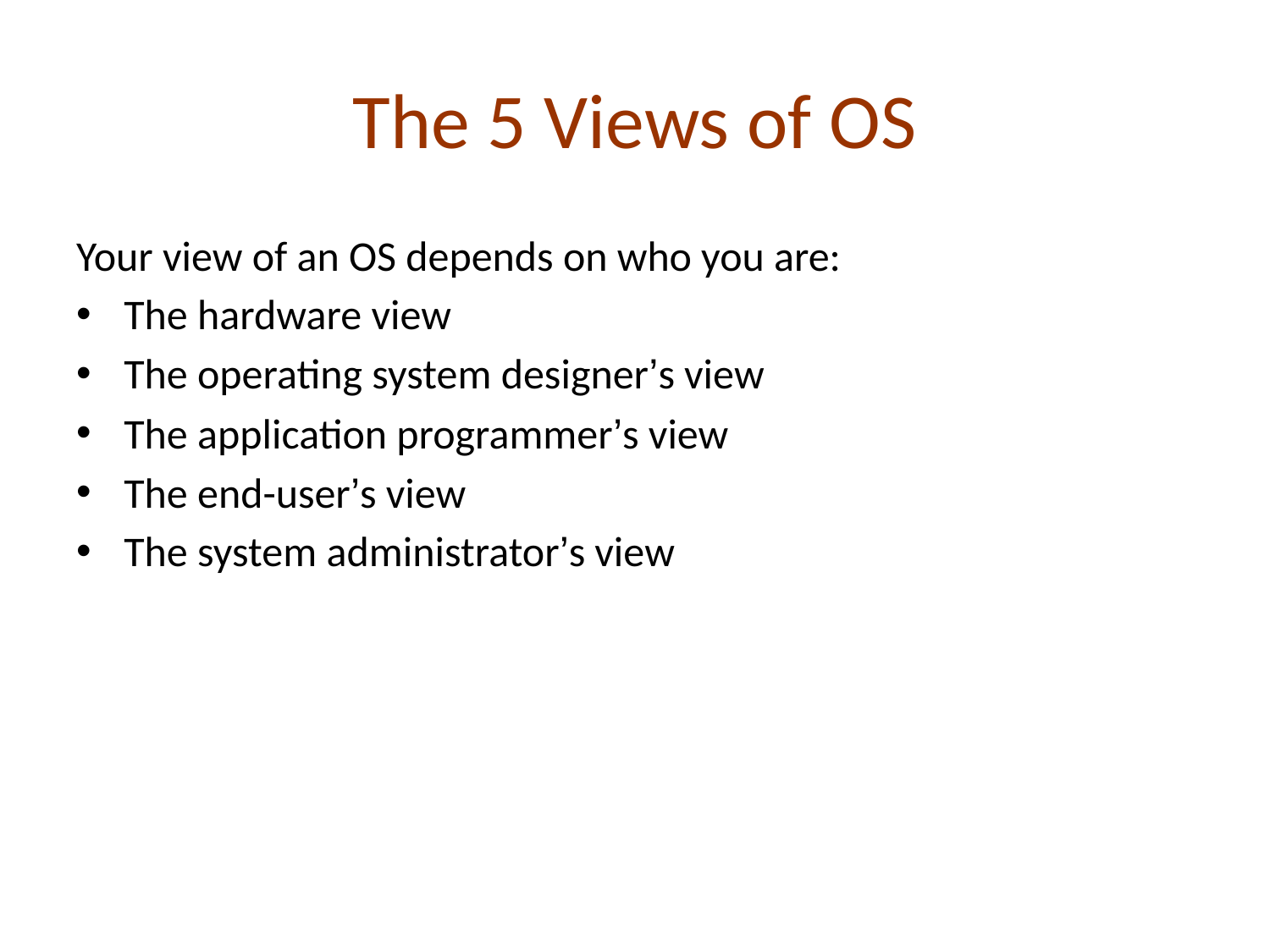

# The 5 Views of OS
Your view of an OS depends on who you are:
The hardware view
The operating system designer’s view
The application programmer’s view
The end-user’s view
The system administrator’s view